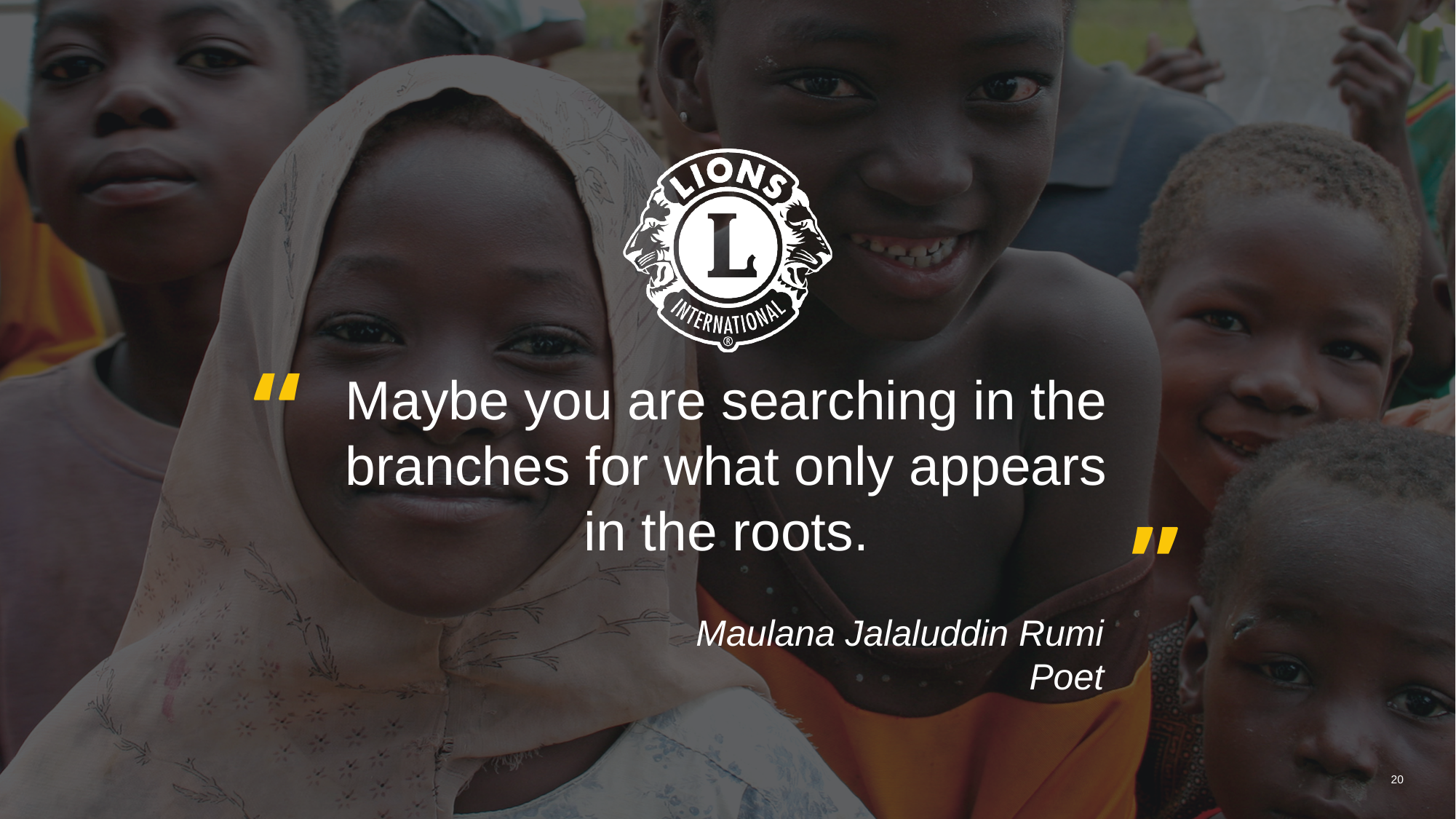

Maybe you are searching in the branches for what only appears in the roots.
Maulana Jalaluddin Rumi
Poet